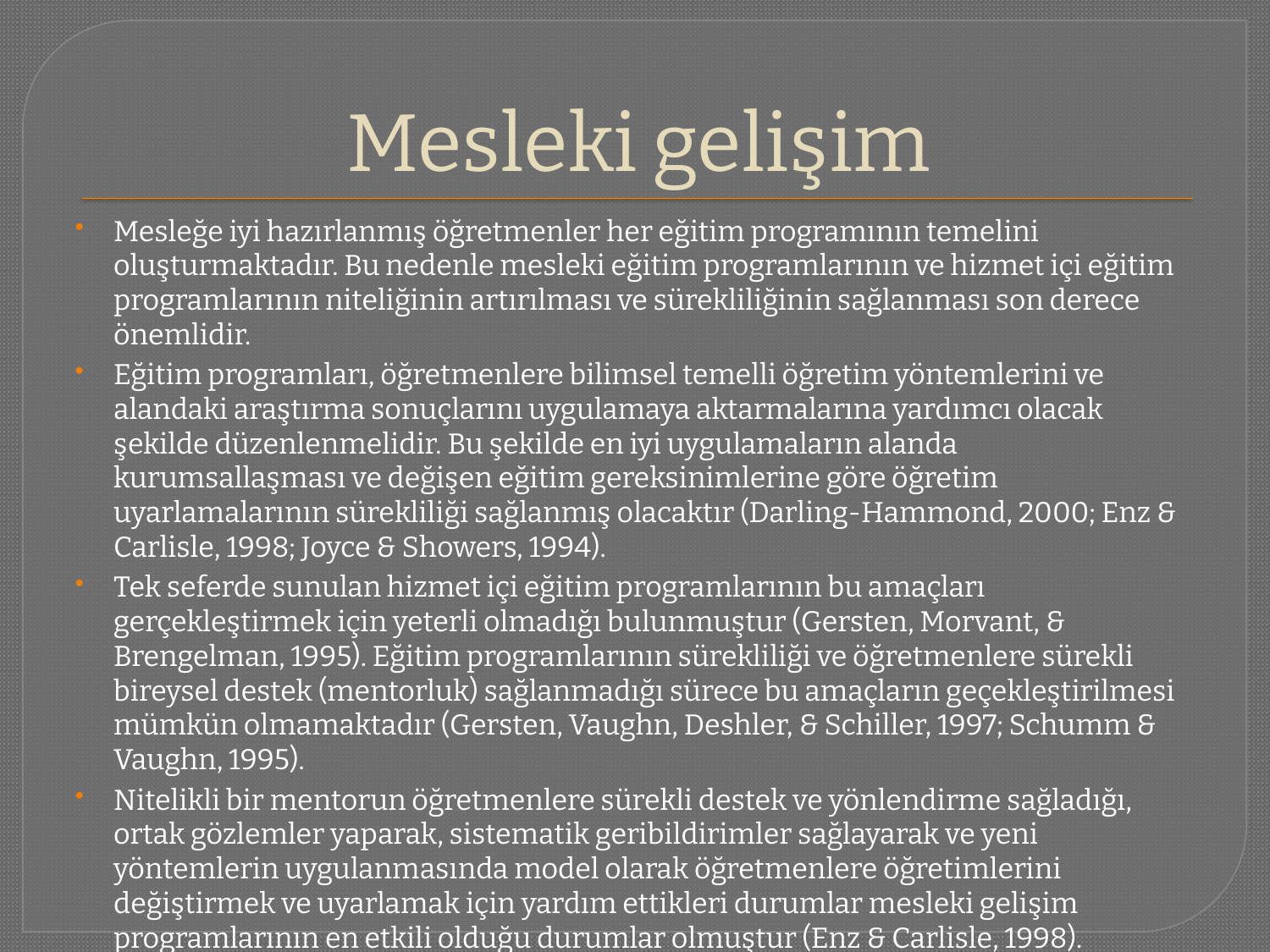

# Mesleki gelişim
Mesleğe iyi hazırlanmış öğretmenler her eğitim programının temelini oluşturmaktadır. Bu nedenle mesleki eğitim programlarının ve hizmet içi eğitim programlarının niteliğinin artırılması ve sürekliliğinin sağlanması son derece önemlidir.
Eğitim programları, öğretmenlere bilimsel temelli öğretim yöntemlerini ve alandaki araştırma sonuçlarını uygulamaya aktarmalarına yardımcı olacak şekilde düzenlenmelidir. Bu şekilde en iyi uygulamaların alanda kurumsallaşması ve değişen eğitim gereksinimlerine göre öğretim uyarlamalarının sürekliliği sağlanmış olacaktır (Darling-Hammond, 2000; Enz & Carlisle, 1998; Joyce & Showers, 1994).
Tek seferde sunulan hizmet içi eğitim programlarının bu amaçları gerçekleştirmek için yeterli olmadığı bulunmuştur (Gersten, Morvant, & Brengelman, 1995). Eğitim programlarının sürekliliği ve öğretmenlere sürekli bireysel destek (mentorluk) sağlanmadığı sürece bu amaçların geçekleştirilmesi mümkün olmamaktadır (Gersten, Vaughn, Deshler, & Schiller, 1997; Schumm & Vaughn, 1995).
Nitelikli bir mentorun öğretmenlere sürekli destek ve yönlendirme sağladığı, ortak gözlemler yaparak, sistematik geribildirimler sağlayarak ve yeni yöntemlerin uygulanmasında model olarak öğretmenlere öğretimlerini değiştirmek ve uyarlamak için yardım ettikleri durumlar mesleki gelişim programlarının en etkili olduğu durumlar olmuştur (Enz & Carlisle, 1998).